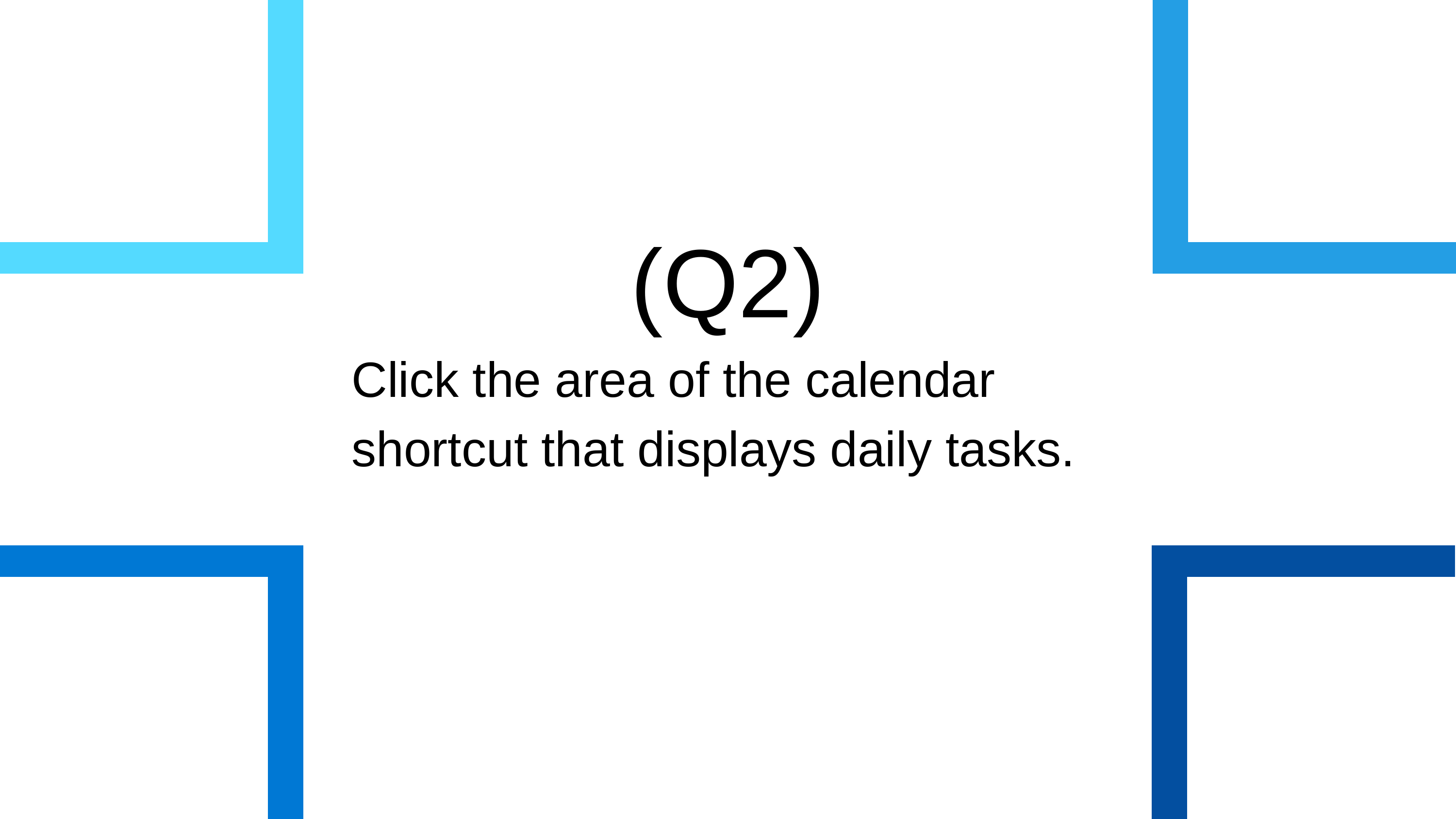

(Q2)
Click the area of the calendar shortcut that displays daily tasks.